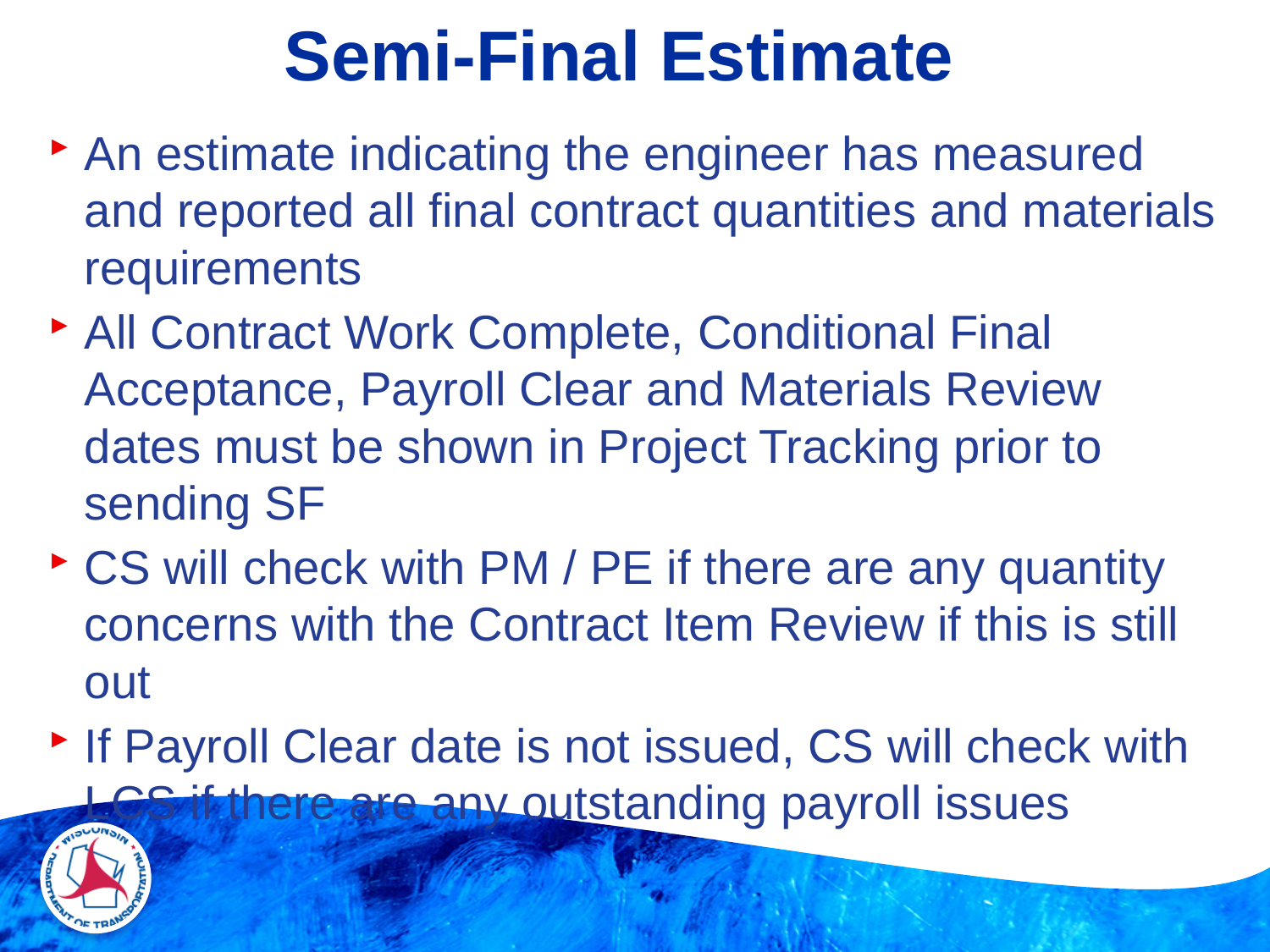

# Semi-Final Estimate
An estimate indicating the engineer has measured and reported all final contract quantities and materials requirements
All Contract Work Complete, Conditional Final Acceptance, Payroll Clear and Materials Review dates must be shown in Project Tracking prior to sending SF
CS will check with PM / PE if there are any quantity concerns with the Contract Item Review if this is still out
If Payroll Clear date is not issued, CS will check with LCS if there are any outstanding payroll issues